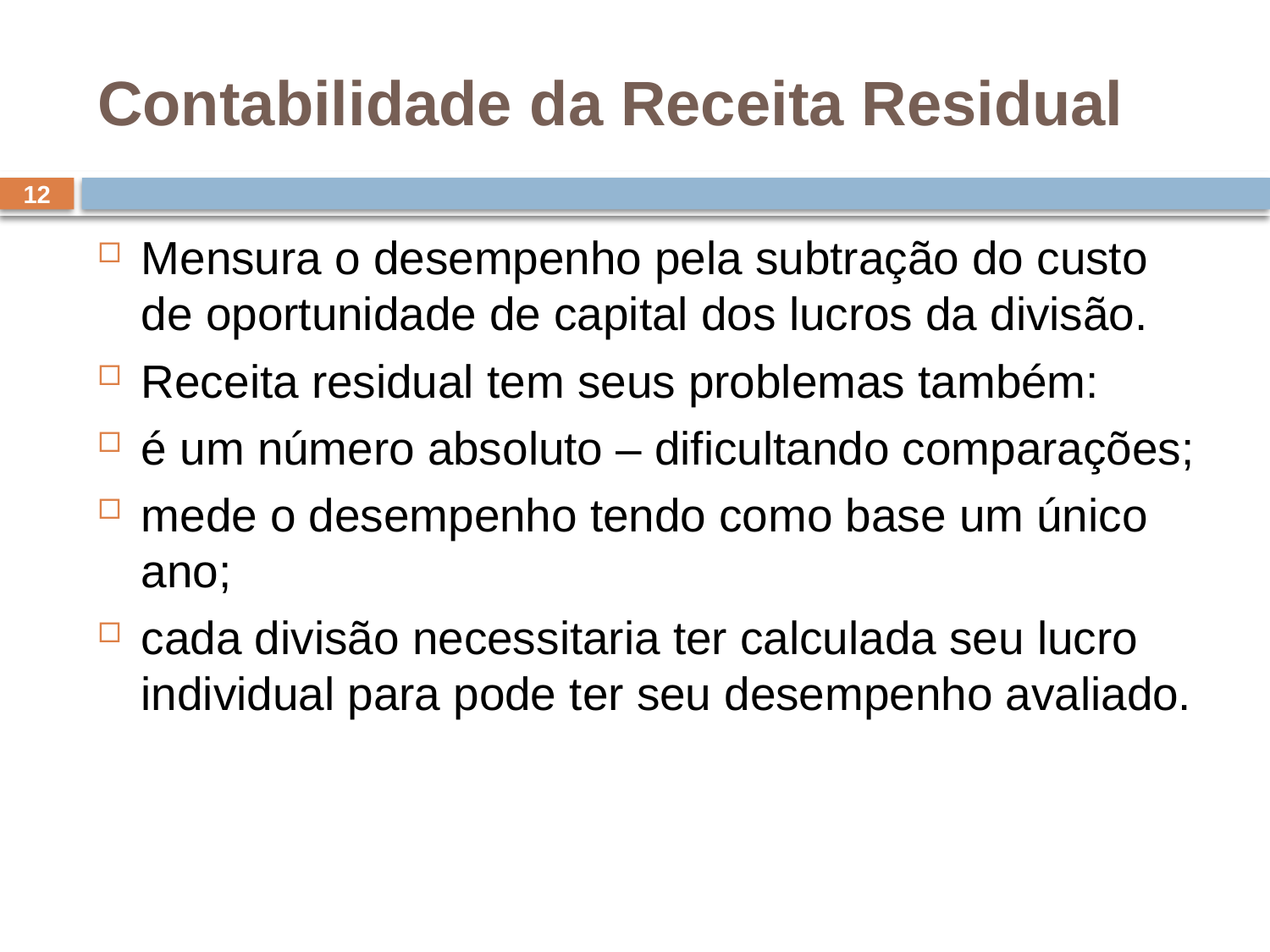

# Contabilidade da Receita Residual
12
Mensura o desempenho pela subtração do custo de oportunidade de capital dos lucros da divisão.
Receita residual tem seus problemas também:
é um número absoluto – dificultando comparações;
mede o desempenho tendo como base um único ano;
cada divisão necessitaria ter calculada seu lucro individual para pode ter seu desempenho avaliado.